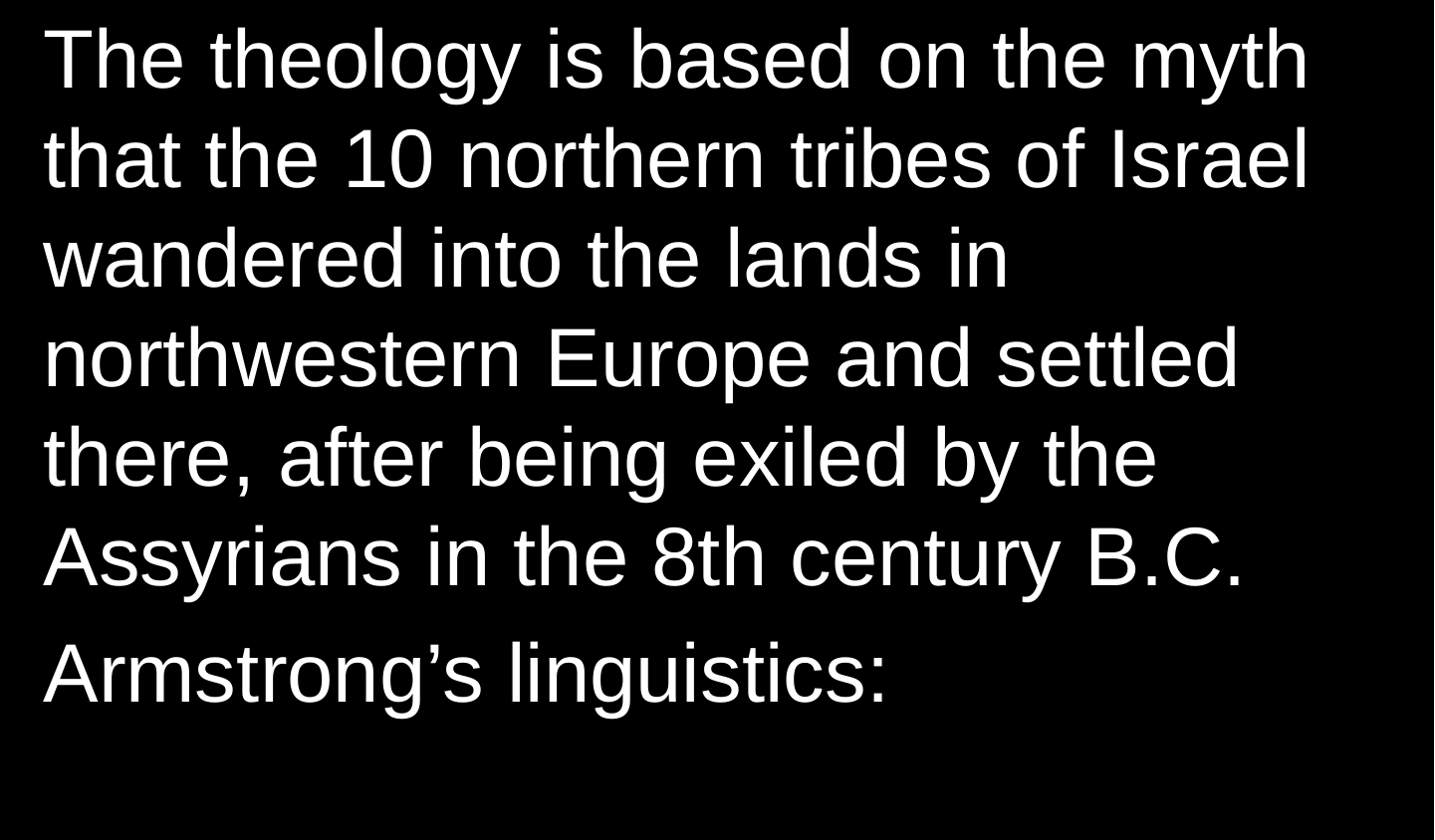

The theology is based on the myth that the 10 northern tribes of Israel wandered into the lands in northwestern Europe and settled there, after being exiled by the Assyrians in the 8th century B.C.
Armstrong’s linguistics: